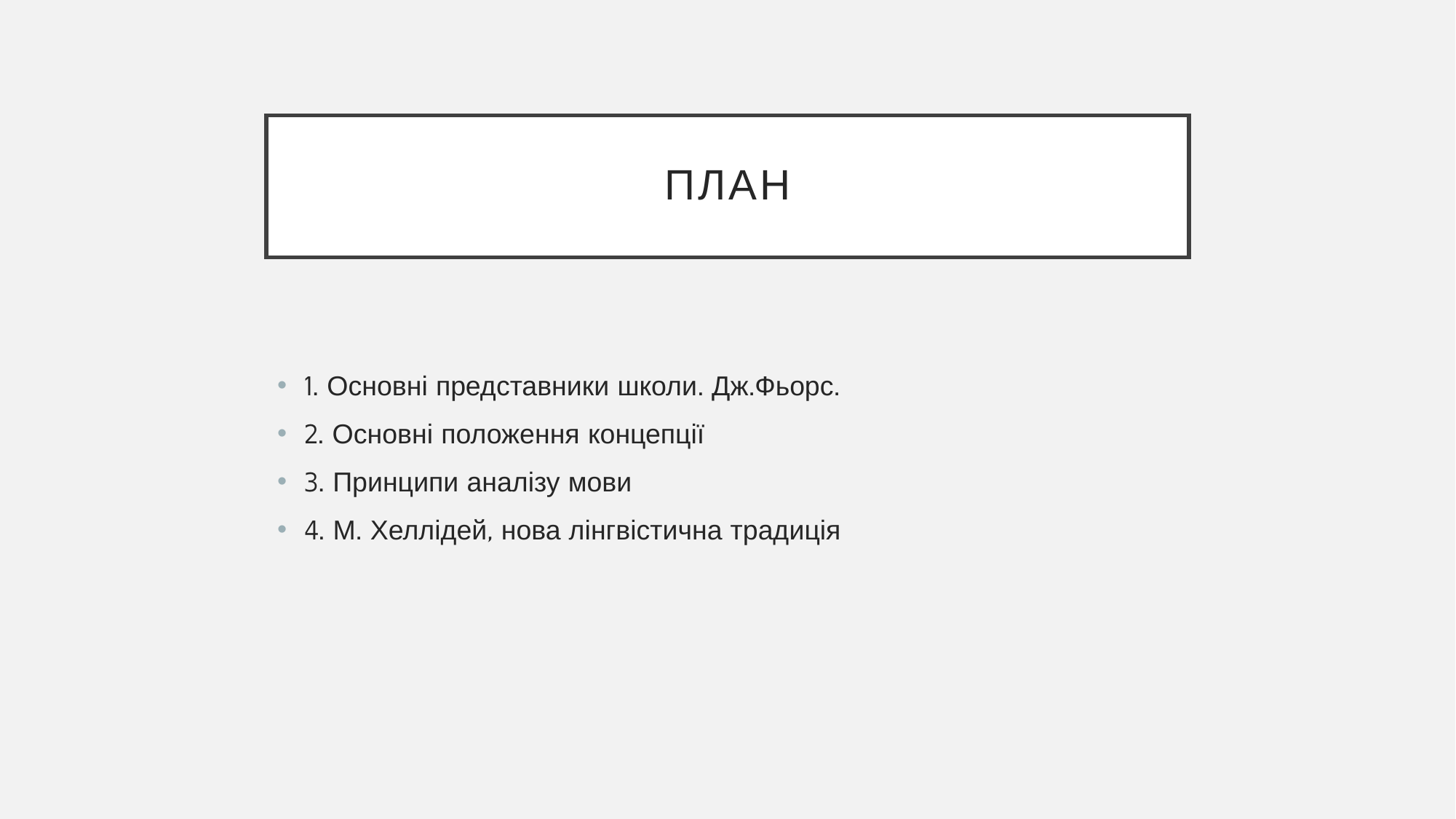

# План

1. Основні представники школи. Дж.Фьорс.
2. Основні положення концепції
3. Принципи аналізу мови
4. М. Хеллідей, нова лінгвістична традиція